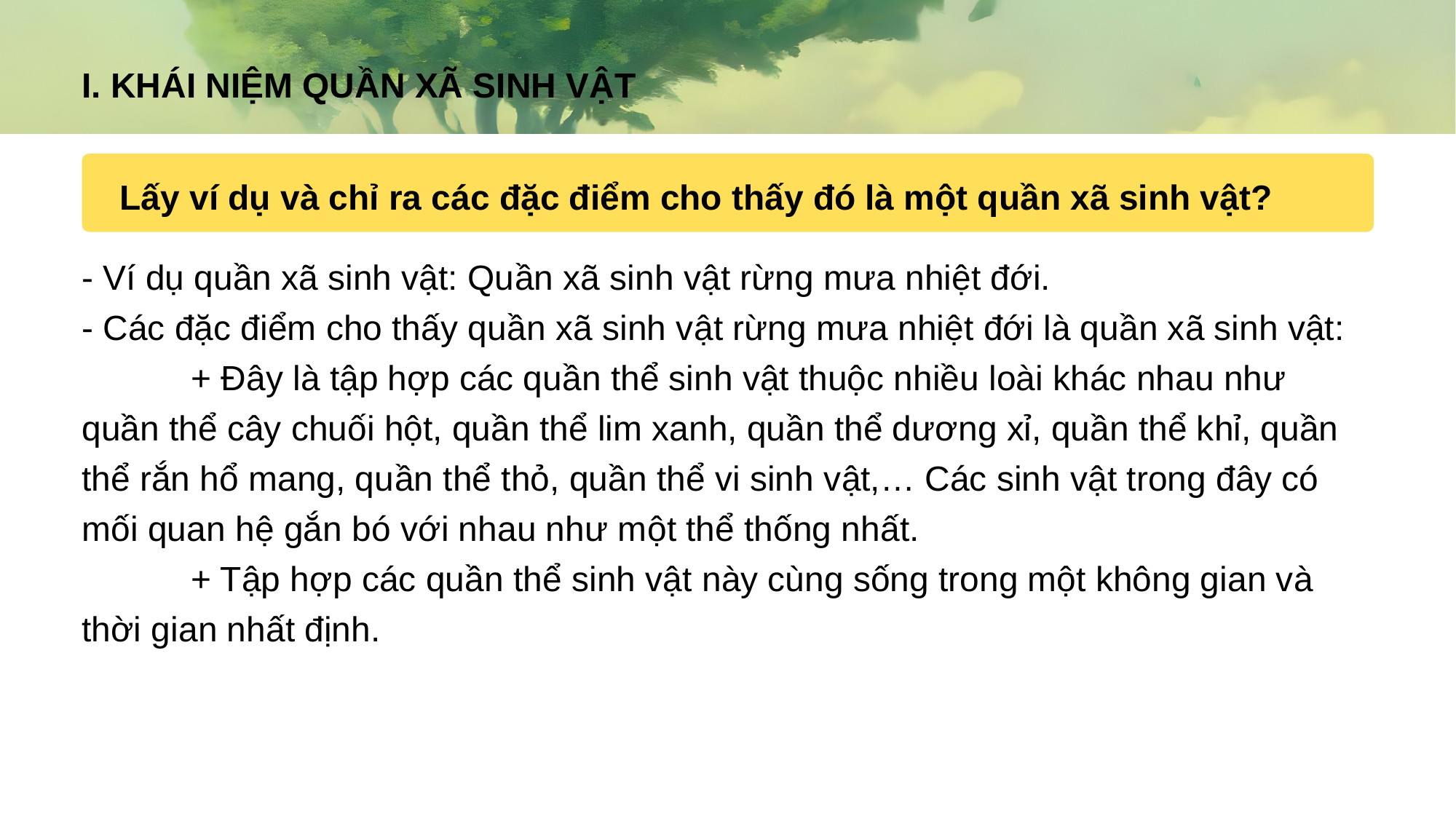

I. KHÁI NIỆM QUẦN XÃ SINH VẬT

Lấy ví dụ và chỉ ra các đặc điểm cho thấy đó là một quần xã sinh vật?
- Ví dụ quần xã sinh vật: Quần xã sinh vật rừng mưa nhiệt đới.
- Các đặc điểm cho thấy quần xã sinh vật rừng mưa nhiệt đới là quần xã sinh vật:
	+ Đây là tập hợp các quần thể sinh vật thuộc nhiều loài khác nhau như quần thể cây chuối hột, quần thể lim xanh, quần thể dương xỉ, quần thể khỉ, quần thể rắn hổ mang, quần thể thỏ, quần thể vi sinh vật,… Các sinh vật trong đây có mối quan hệ gắn bó với nhau như một thể thống nhất.
	+ Tập hợp các quần thể sinh vật này cùng sống trong một không gian và thời gian nhất định.